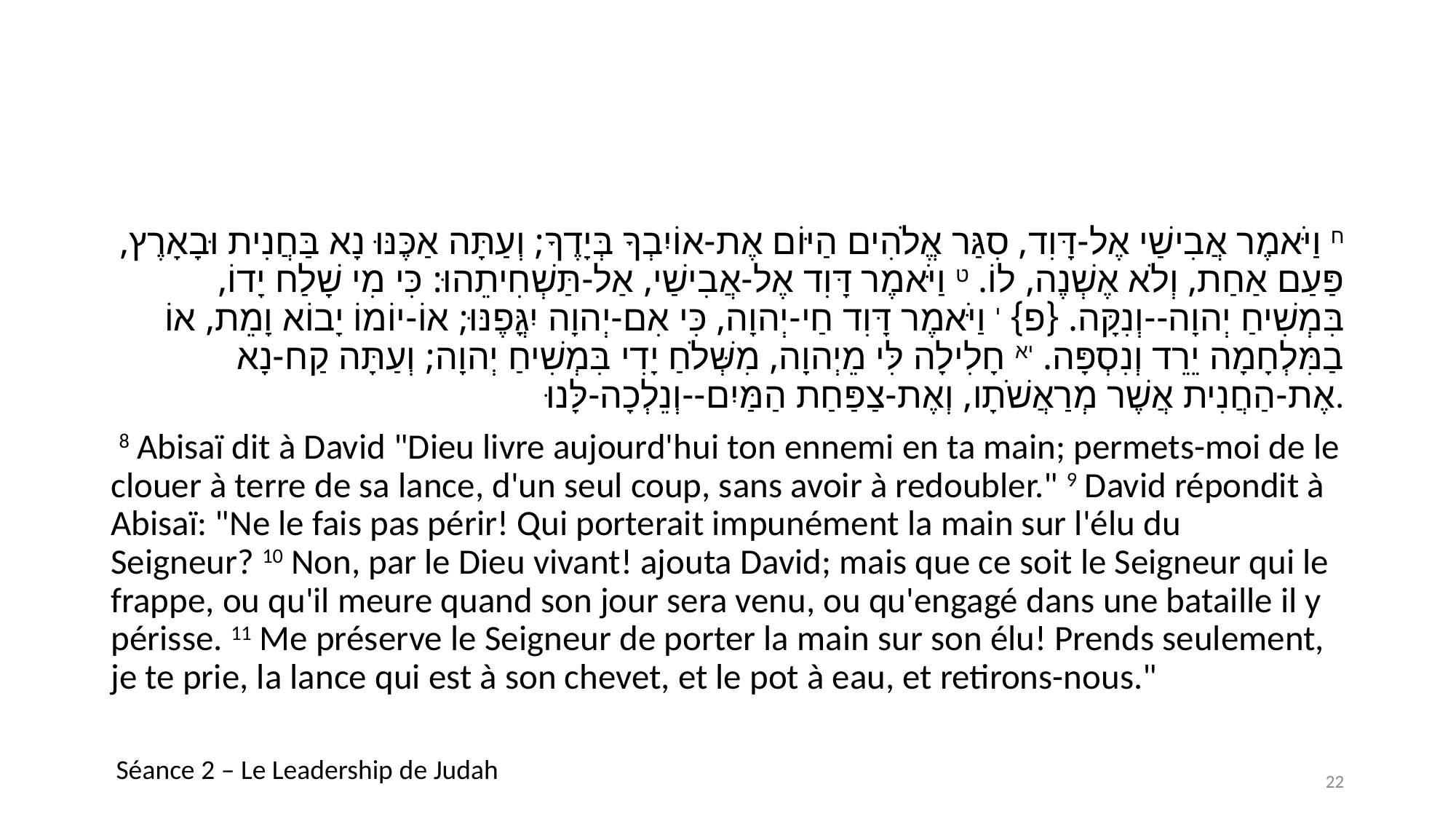

#
ח וַיֹּאמֶר אֲבִישַׁי אֶל-דָּוִד, סִגַּר אֱלֹהִים הַיּוֹם אֶת-אוֹיִבְךָ בְּיָדֶךָ; וְעַתָּה אַכֶּנּוּ נָא בַּחֲנִית וּבָאָרֶץ, פַּעַם אַחַת, וְלֹא אֶשְׁנֶה, לוֹ. ט וַיֹּאמֶר דָּוִד אֶל-אֲבִישַׁי, אַל-תַּשְׁחִיתֵהוּ: כִּי מִי שָׁלַח יָדוֹ, בִּמְשִׁיחַ יְהוָה--וְנִקָּה. {פ} י וַיֹּאמֶר דָּוִד חַי-יְהוָה, כִּי אִם-יְהוָה יִגֳּפֶנּוּ; אוֹ-יוֹמוֹ יָבוֹא וָמֵת, אוֹ בַמִּלְחָמָה יֵרֵד וְנִסְפָּה. יא חָלִילָה לִּי מֵיְהוָה, מִשְּׁלֹחַ יָדִי בִּמְשִׁיחַ יְהוָה; וְעַתָּה קַח-נָא אֶת-הַחֲנִית אֲשֶׁר מְרַאֲשֹׁתָו, וְאֶת-צַפַּחַת הַמַּיִם--וְנֵלְכָה-לָּנוּ.
 8 Abisaï dit à David "Dieu livre aujourd'hui ton ennemi en ta main; permets-moi de le clouer à terre de sa lance, d'un seul coup, sans avoir à redoubler." 9 David répondit à Abisaï: "Ne le fais pas périr! Qui porterait impunément la main sur l'élu du Seigneur? 10 Non, par le Dieu vivant! ajouta David; mais que ce soit le Seigneur qui le frappe, ou qu'il meure quand son jour sera venu, ou qu'engagé dans une bataille il y périsse. 11 Me préserve le Seigneur de porter la main sur son élu! Prends seulement, je te prie, la lance qui est à son chevet, et le pot à eau, et retirons-nous."
Séance 2 – Le Leadership de Judah
22